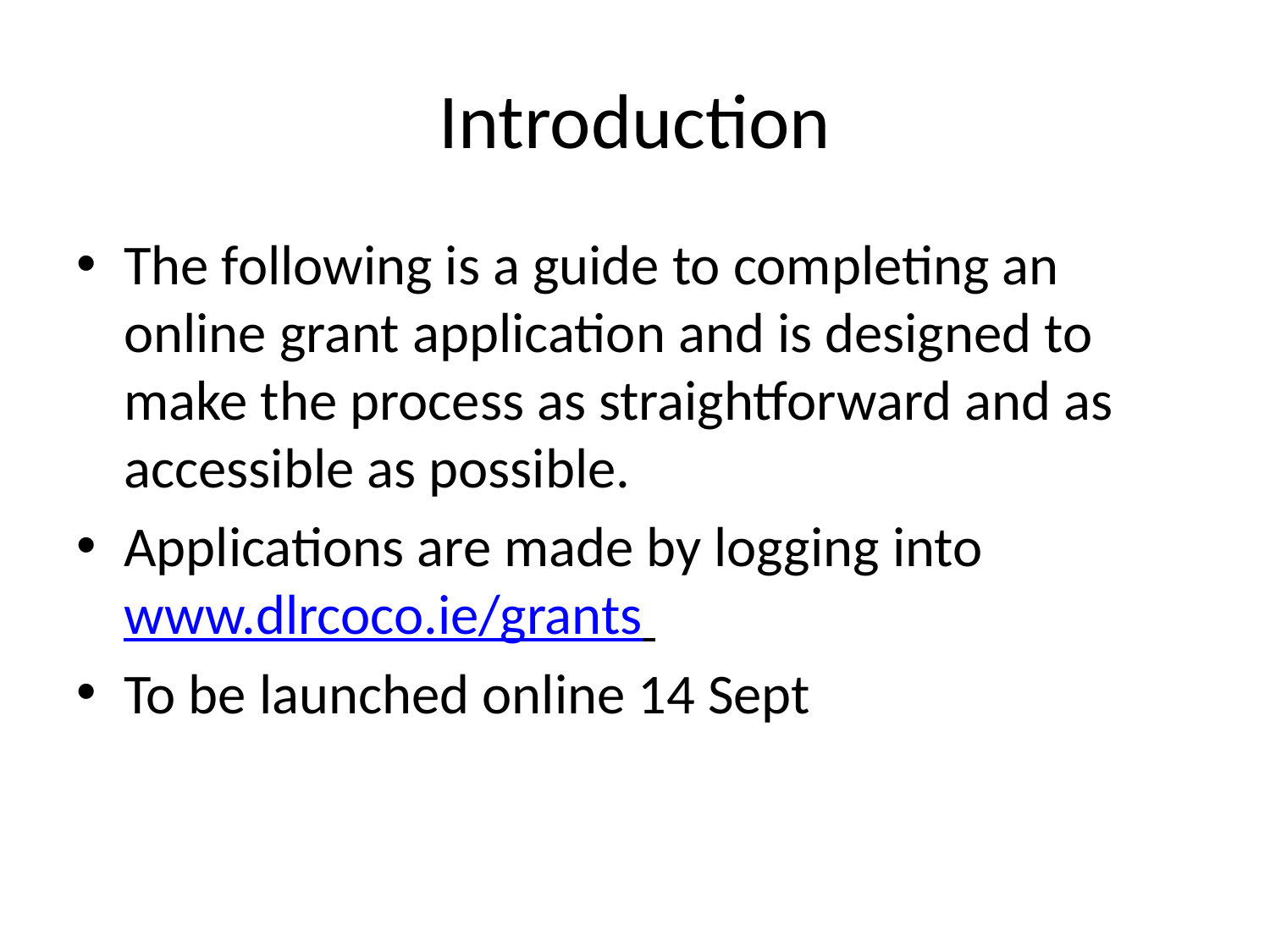

# Introduction
The following is a guide to completing an online grant application and is designed to make the process as straightforward and as accessible as possible.
Applications are made by logging into www.dlrcoco.ie/grants
To be launched online 14 Sept